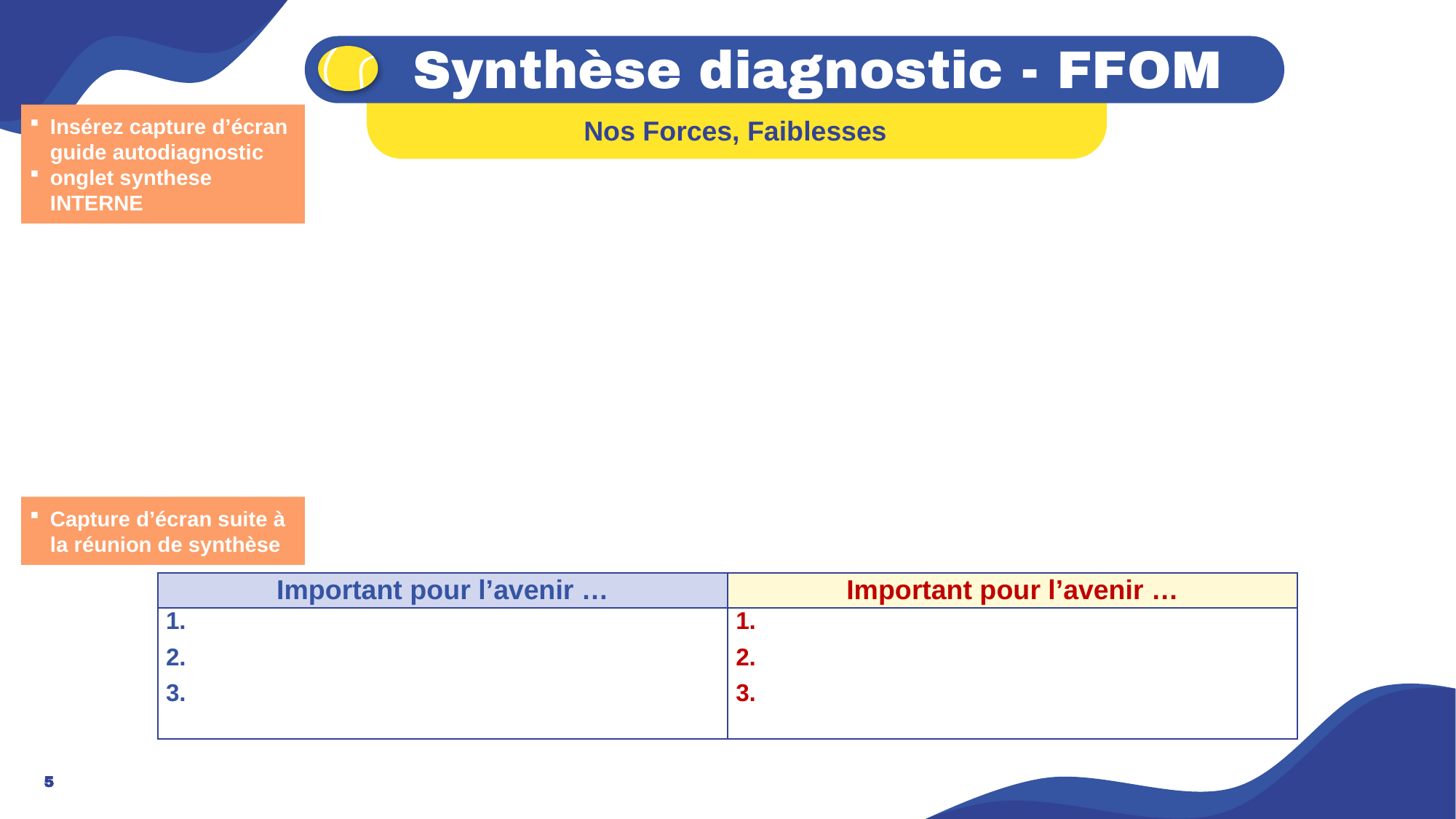

Synthèse diagnostic - FFOM

Insérez capture d’écran guide autodiagnostic
onglet synthese INTERNE
Nos Forces, Faiblesses
Capture d’écran suite à la réunion de synthèse
| Important pour l’avenir … | Important pour l’avenir … |
| --- | --- |
| 1. 2. 3. | 1. 2. 3. |
5